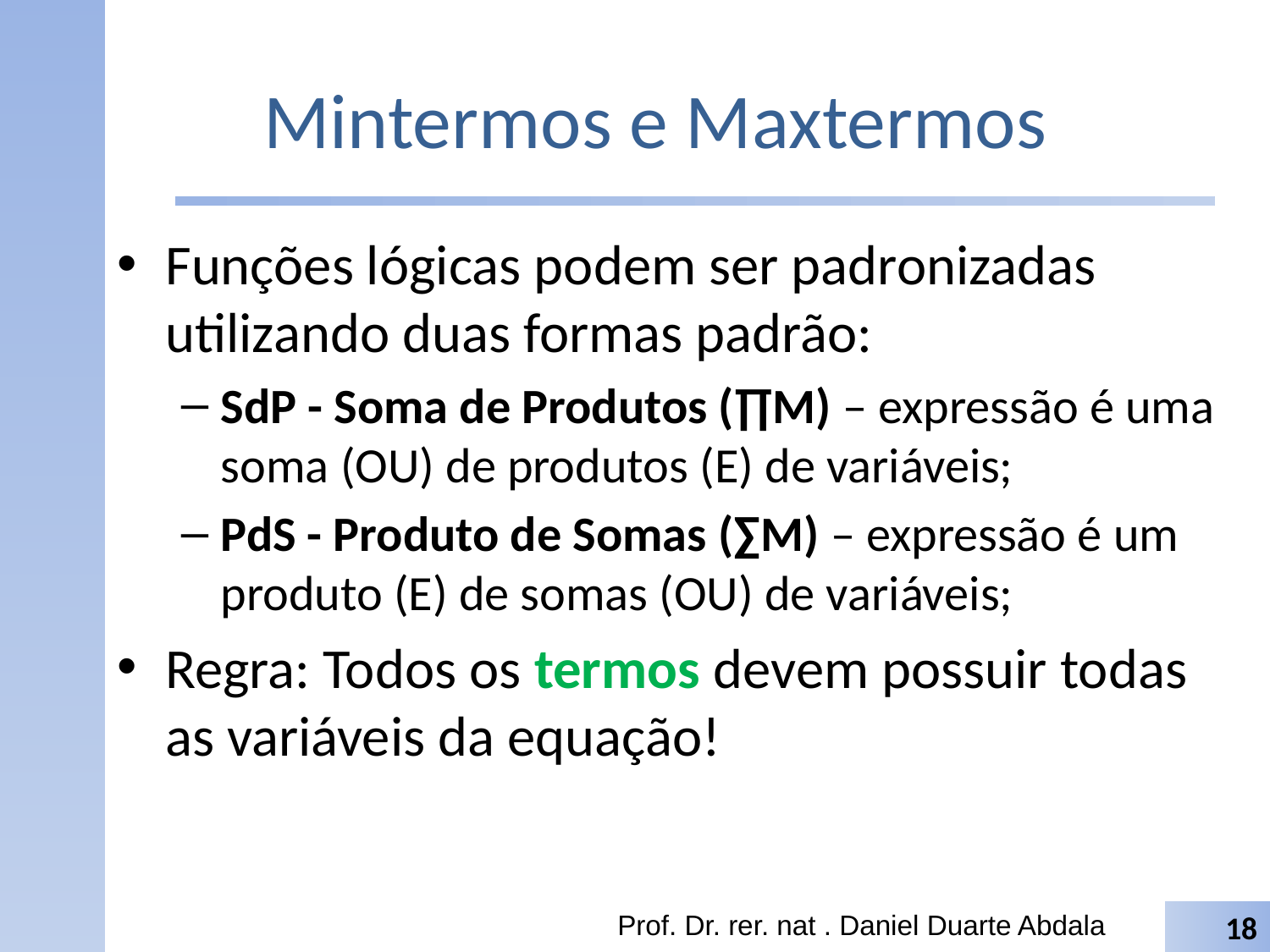

# Mintermos e Maxtermos
Funções lógicas podem ser padronizadas utilizando duas formas padrão:
SdP - Soma de Produtos (∏M) – expressão é uma soma (OU) de produtos (E) de variáveis;
PdS - Produto de Somas (∑M) – expressão é um produto (E) de somas (OU) de variáveis;
Regra: Todos os termos devem possuir todas as variáveis da equação!

Prof. Dr. rer. nat . Daniel Duarte Abdala
18